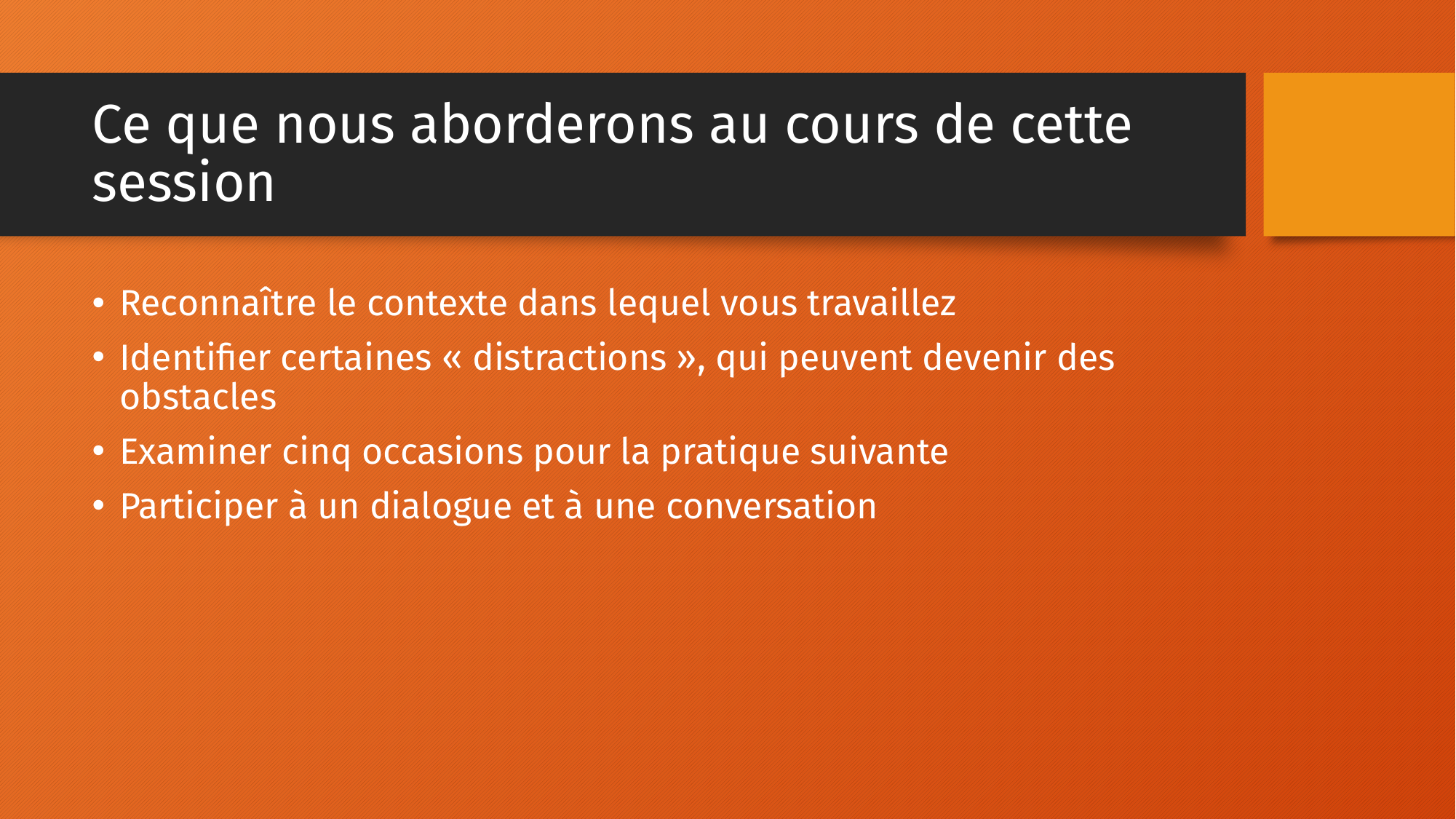

# Ce que nous aborderons au cours de cette session
Reconnaître le contexte dans lequel vous travaillez
Identifier certaines « distractions », qui peuvent devenir des obstacles
Examiner cinq occasions pour la pratique suivante
Participer à un dialogue et à une conversation